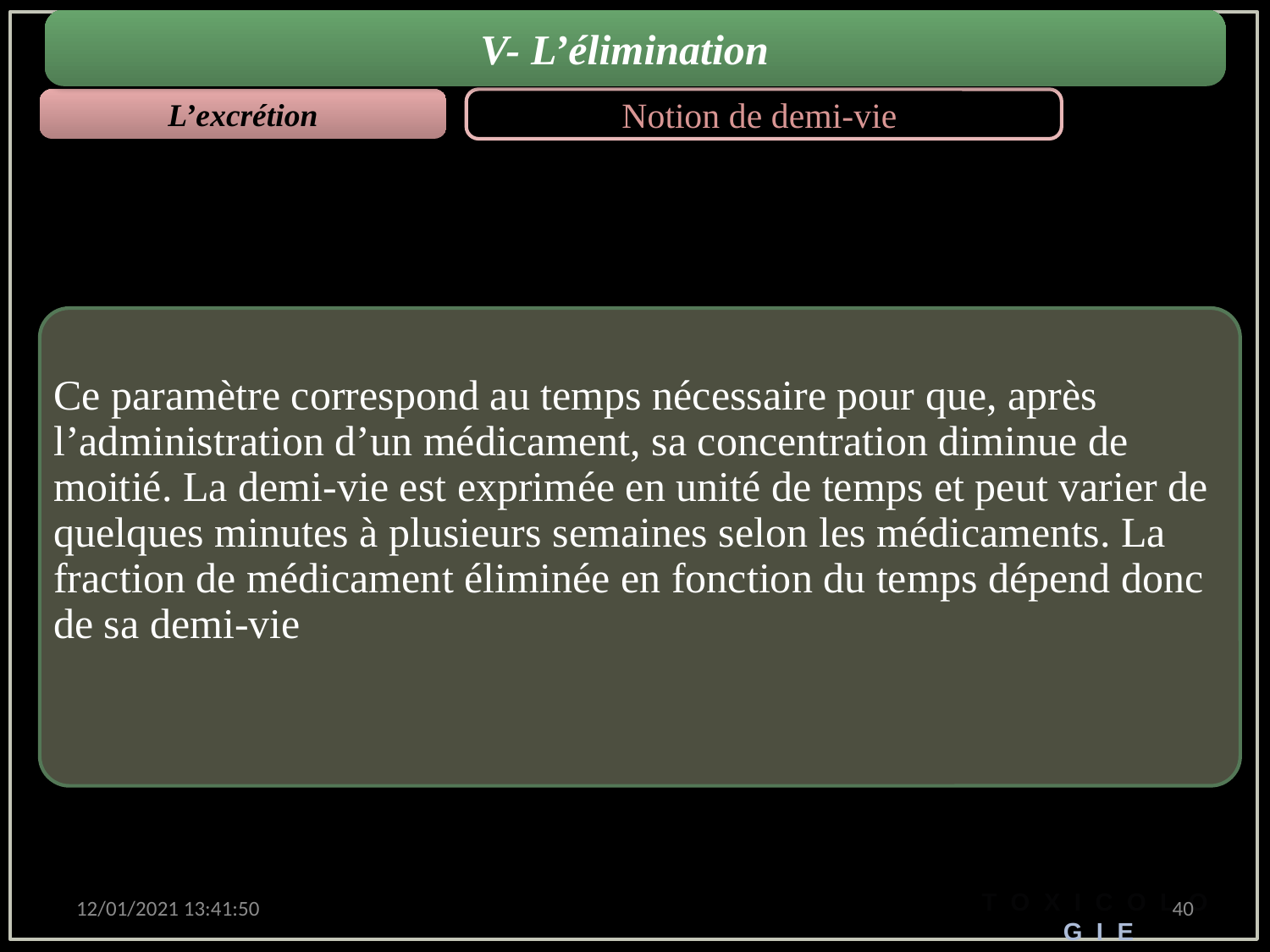

V- L’élimination

L’excrétion
Notion de demi-vie

Ce paramètre correspond au temps nécessaire pour que, après l’administration d’un médicament, sa concentration diminue de moitié. La demi-vie est exprimée en unité de temps et peut varier de quelques minutes à plusieurs semaines selon les médicaments. La fraction de médicament éliminée en fonction du temps dépend donc de sa demi-vie
T  O  X  I  C  O  L  O  G  I  E

12/01/2021 13:41:50
40